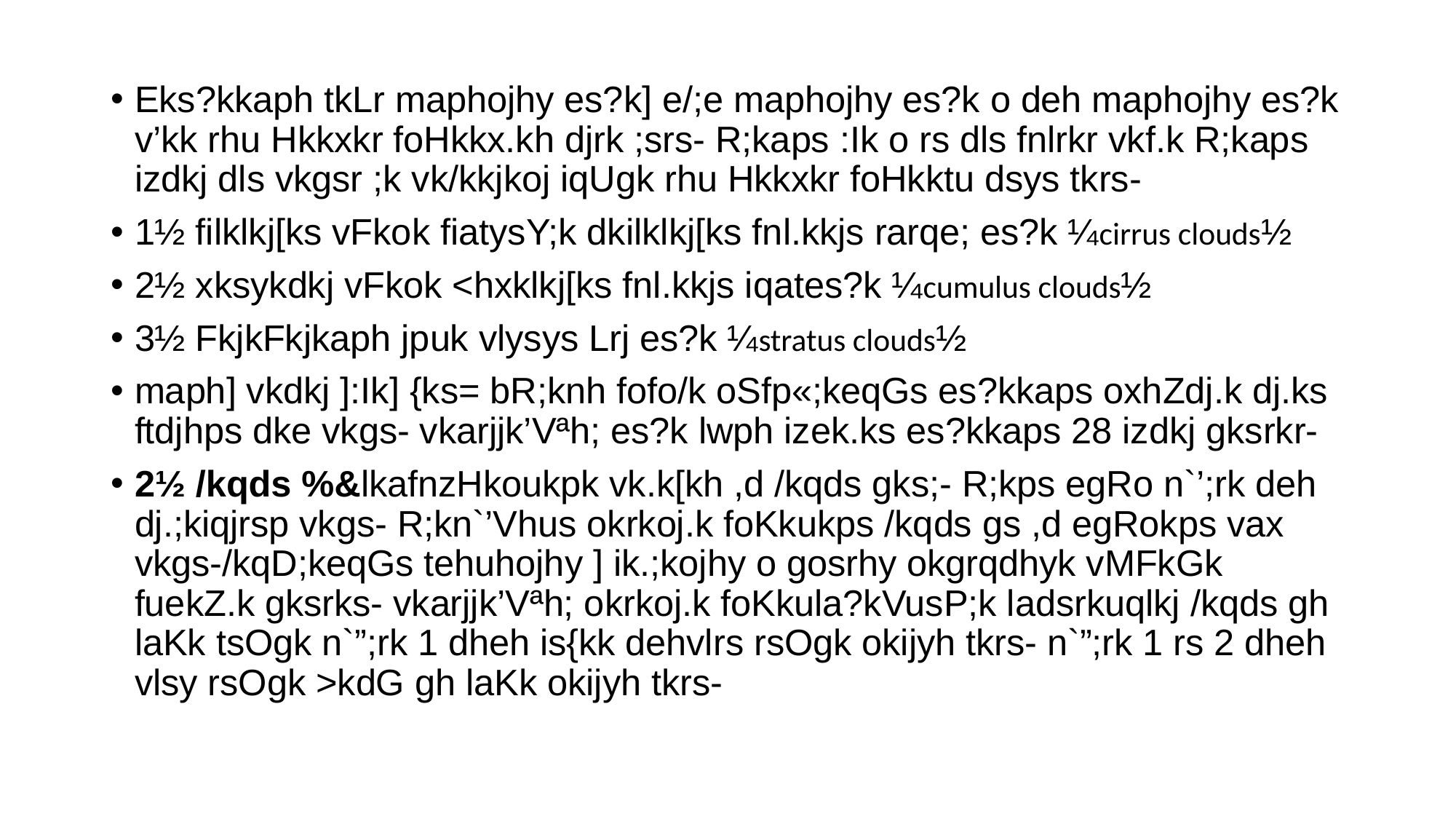

Eks?kkaph tkLr maphojhy es?k] e/;e maphojhy es?k o deh maphojhy es?k v’kk rhu Hkkxkr foHkkx.kh djrk ;srs- R;kaps :Ik o rs dls fnlrkr vkf.k R;kaps izdkj dls vkgsr ;k vk/kkjkoj iqUgk rhu Hkkxkr foHkktu dsys tkrs-
1½ filklkj[ks vFkok fiatysY;k dkilklkj[ks fnl.kkjs rarqe; es?k ¼cirrus clouds½
2½ xksykdkj vFkok <hxklkj[ks fnl.kkjs iqates?k ¼cumulus clouds½
3½ FkjkFkjkaph jpuk vlysys Lrj es?k ¼stratus clouds½
maph] vkdkj ]:Ik] {ks= bR;knh fofo/k oSfp«;keqGs es?kkaps oxhZdj.k dj.ks ftdjhps dke vkgs- vkarjjk’Vªh; es?k lwph izek.ks es?kkaps 28 izdkj gksrkr-
2½ /kqds %&lkafnzHkoukpk vk.k[kh ,d /kqds gks;- R;kps egRo n`’;rk deh dj.;kiqjrsp vkgs- R;kn`’Vhus okrkoj.k foKkukps /kqds gs ,d egRokps vax vkgs-/kqD;keqGs tehuhojhy ] ik.;kojhy o gosrhy okgrqdhyk vMFkGk fuekZ.k gksrks- vkarjjk’Vªh; okrkoj.k foKkula?kVusP;k ladsrkuqlkj /kqds gh laKk tsOgk n`”;rk 1 dheh is{kk dehvlrs rsOgk okijyh tkrs- n`”;rk 1 rs 2 dheh vlsy rsOgk >kdG gh laKk okijyh tkrs-